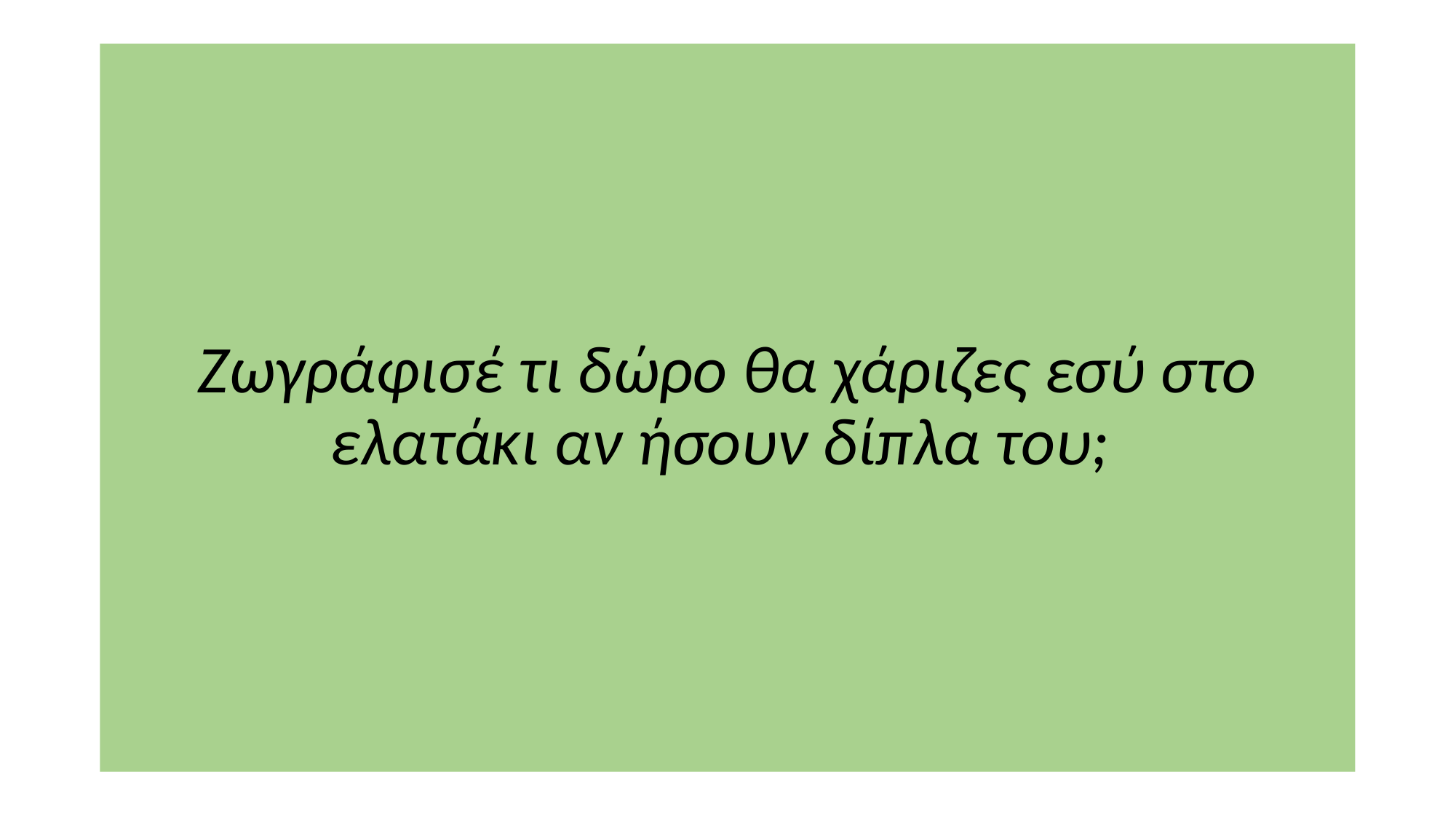

# Ζωγράφισέ τι δώρο θα χάριζες εσύ στο ελατάκι αν ήσουν δίπλα του;